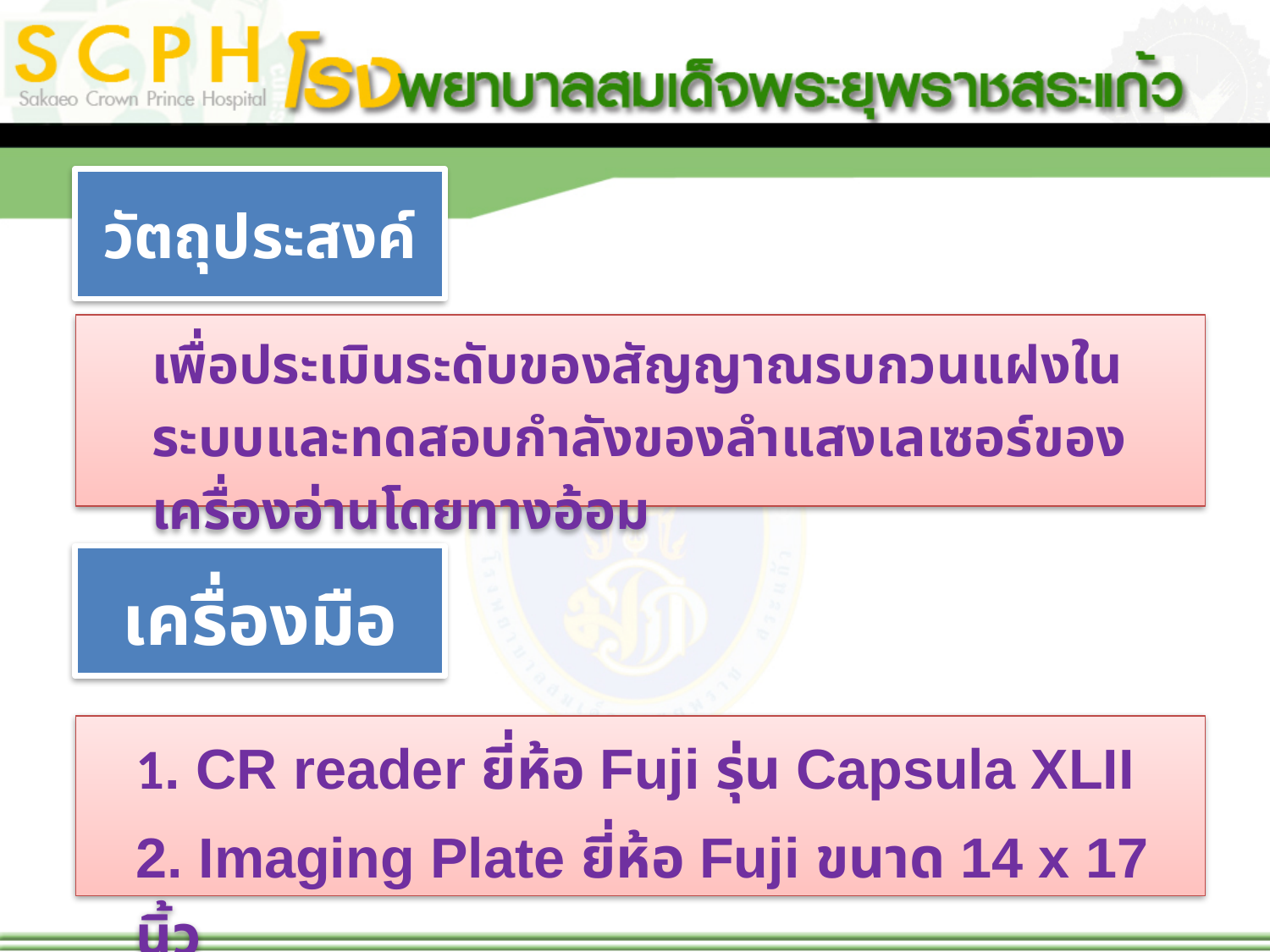

#
วัตถุประสงค์

เพื่อประเมินระดับของสัญญาณรบกวนแฝงในระบบและทดสอบกำลังของลำแสงเลเซอร์ของเครื่องอ่านโดยทางอ้อม
เครื่องมือ
1. CR reader ยี่ห้อ Fuji รุ่น Capsula XLII
2. Imaging Plate ยี่ห้อ Fuji ขนาด 14 x 17 นิ้ว